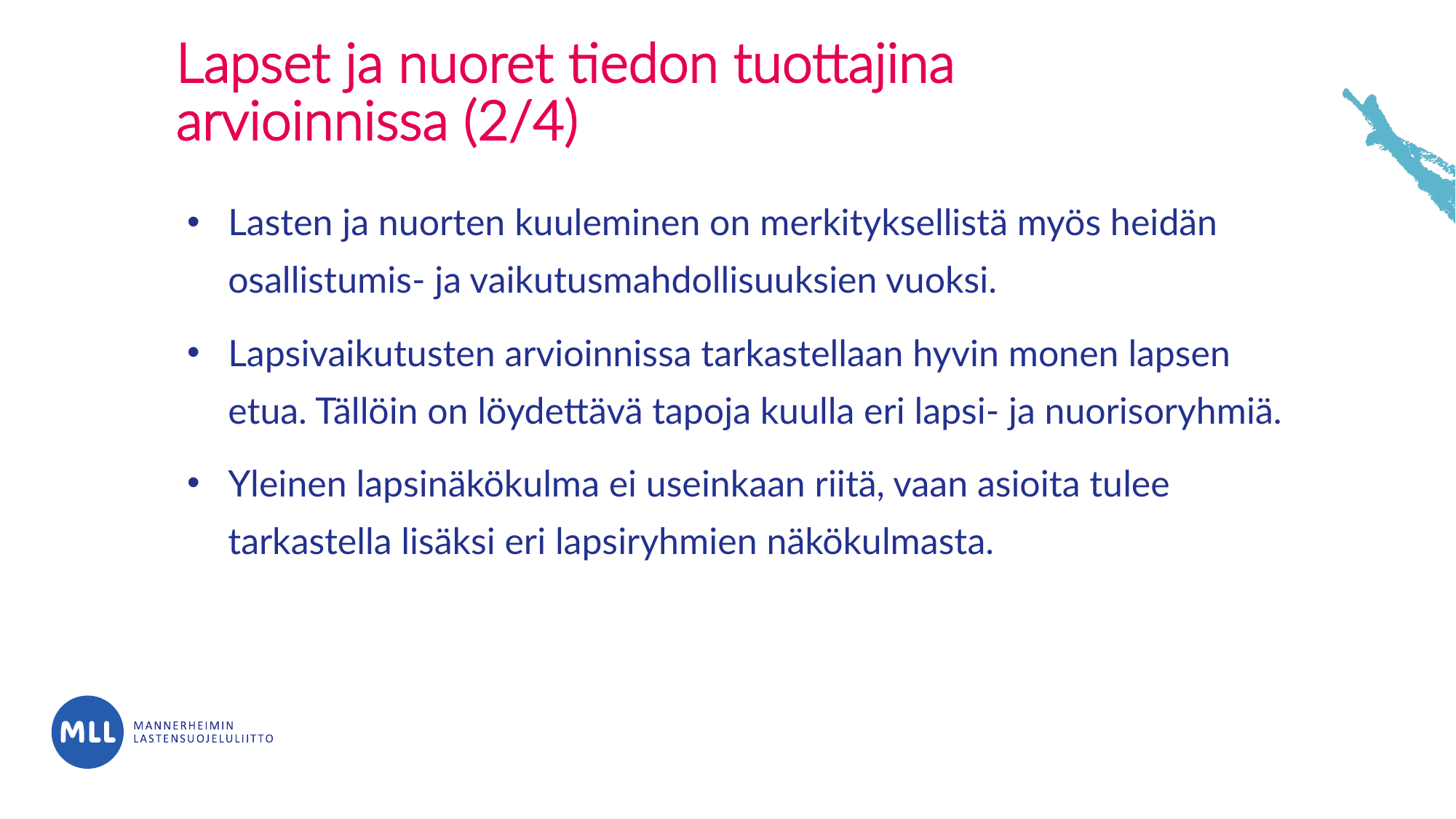

# Lapset ja nuoret tiedon tuottajina arvioinnissa (2/4)
Lasten ja nuorten kuuleminen on merkityksellistä myös heidän osallistumis- ja vaikutusmahdollisuuksien vuoksi.
Lapsivaikutusten arvioinnissa tarkastellaan hyvin monen lapsen etua. Tällöin on löydettävä tapoja kuulla eri lapsi- ja nuorisoryhmiä.
Yleinen lapsinäkökulma ei useinkaan riitä, vaan asioita tulee tarkastella lisäksi eri lapsiryhmien näkökulmasta.